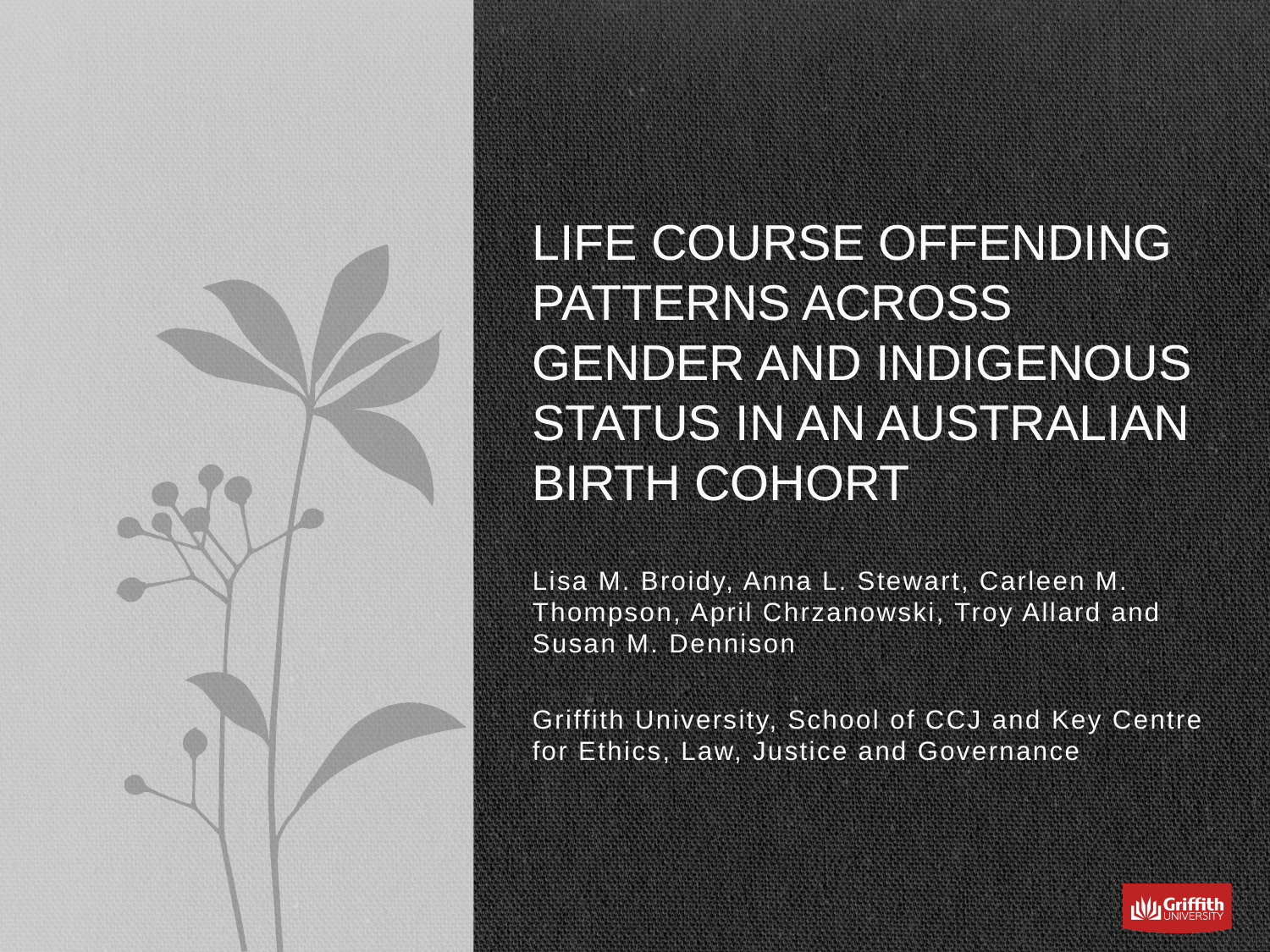

# Life course offending patterns across gender and indigenous status in an Australian birth cohort
Lisa M. Broidy, Anna L. Stewart, Carleen M. Thompson, April Chrzanowski, Troy Allard and Susan M. Dennison

Griffith University, School of CCJ and Key Centre for Ethics, Law, Justice and Governance